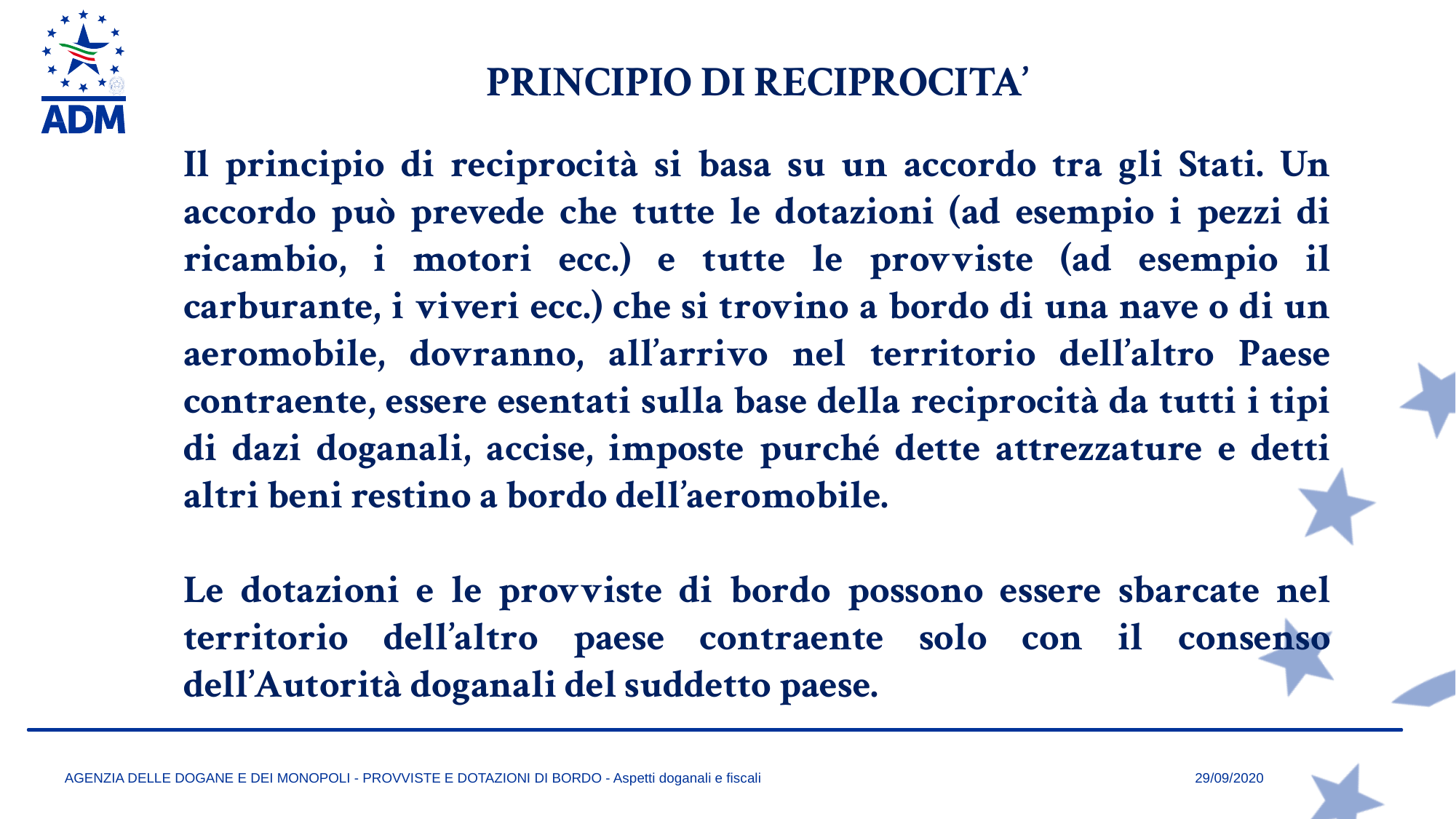

PRINCIPIO DI RECIPROCITA’

Il principio di reciprocità si basa su un accordo tra gli Stati. Un accordo può prevede che tutte le dotazioni (ad esempio i pezzi di ricambio, i motori ecc.) e tutte le provviste (ad esempio il carburante, i viveri ecc.) che si trovino a bordo di una nave o di un aeromobile, dovranno, all’arrivo nel territorio dell’altro Paese contraente, essere esentati sulla base della reciprocità da tutti i tipi di dazi doganali, accise, imposte purché dette attrezzature e detti altri beni restino a bordo dell’aeromobile.

Le dotazioni e le provviste di bordo possono essere sbarcate nel territorio dell’altro paese contraente solo con il consenso dell’Autorità doganali del suddetto paese.
AGENZIA DELLE DOGANE E DEI MONOPOLI - PROVVISTE E DOTAZIONI DI BORDO - Aspetti doganali e fiscali
29/09/2020